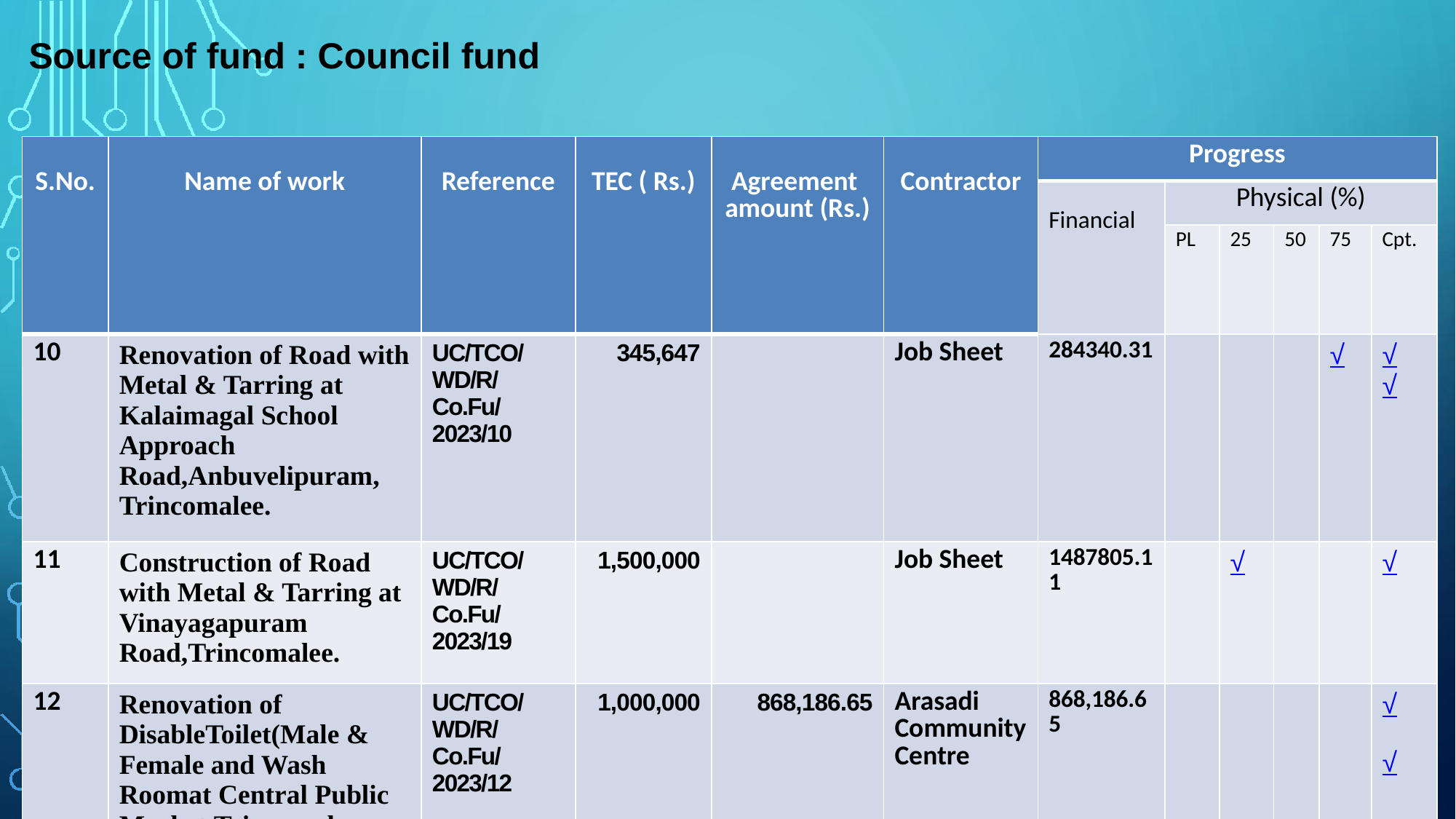

Source of fund : Council fund
| S.No. | Name of work | Reference | TEC ( Rs.) | Agreement amount (Rs.) | Contractor | Progress |  |  |  |  |  |
| --- | --- | --- | --- | --- | --- | --- | --- | --- | --- | --- | --- |
|  |  |  |  |  |  | Financial | Physical (%) |  |  |  |  |
|  |  |  |  |  |  |  | PL | 25 | 50 | 75 | Cpt. |
| 10 | Renovation of Road with Metal & Tarring at Kalaimagal School Approach Road,Anbuvelipuram, Trincomalee. | UC/TCO/WD/R/Co.Fu/ 2023/10 | 345,647 |  | Job Sheet | 284340.31 |  |  |  | √ | √ √ |
| 11 | Construction of Road with Metal & Tarring at Vinayagapuram Road,Trincomalee. | UC/TCO/WD/R/Co.Fu/ 2023/19 | 1,500,000 |  | Job Sheet | 1487805.11 |  | √ |  |  | √ |
| 12 | Renovation of DisableToilet(Male & Female and Wash Roomat Central Public Market,Trincomalee | UC/TCO/WD/R/Co.Fu/ 2023/12 | 1,000,000 | 868,186.65 | Arasadi Community Centre | 868,186.65 |  |  |  |  | √ √ |